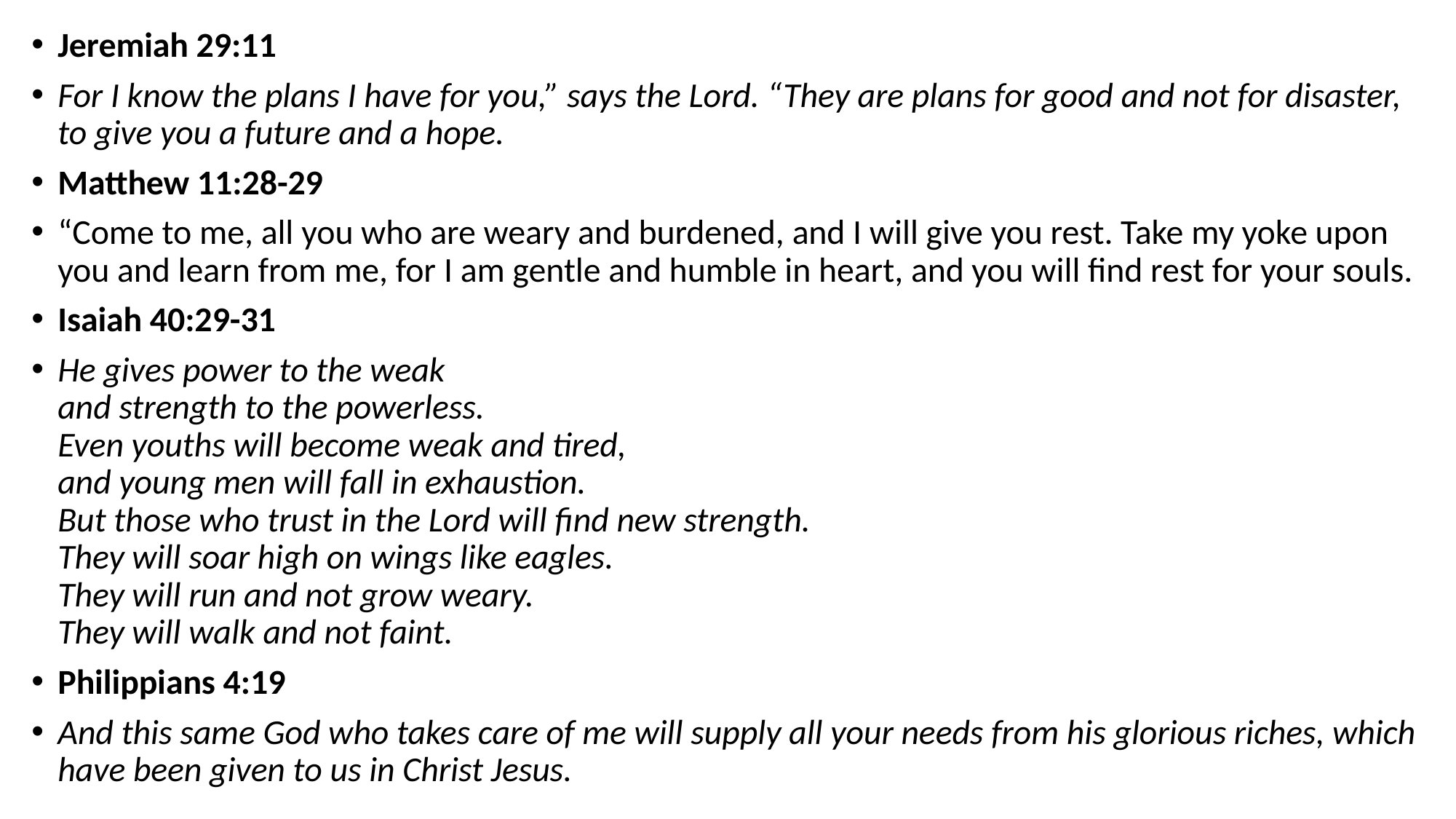

Jeremiah 29:11
For I know the plans I have for you,” says the Lord. “They are plans for good and not for disaster, to give you a future and a hope.
Matthew 11:28-29
“Come to me, all you who are weary and burdened, and I will give you rest. Take my yoke upon you and learn from me, for I am gentle and humble in heart, and you will find rest for your souls.
Isaiah 40:29-31
He gives power to the weak
and strength to the powerless.
Even youths will become weak and tired,
and young men will fall in exhaustion.
But those who trust in the Lord will find new strength.
They will soar high on wings like eagles.
They will run and not grow weary.
They will walk and not faint.
Philippians 4:19
And this same God who takes care of me will supply all your needs from his glorious riches, which have been given to us in Christ Jesus.